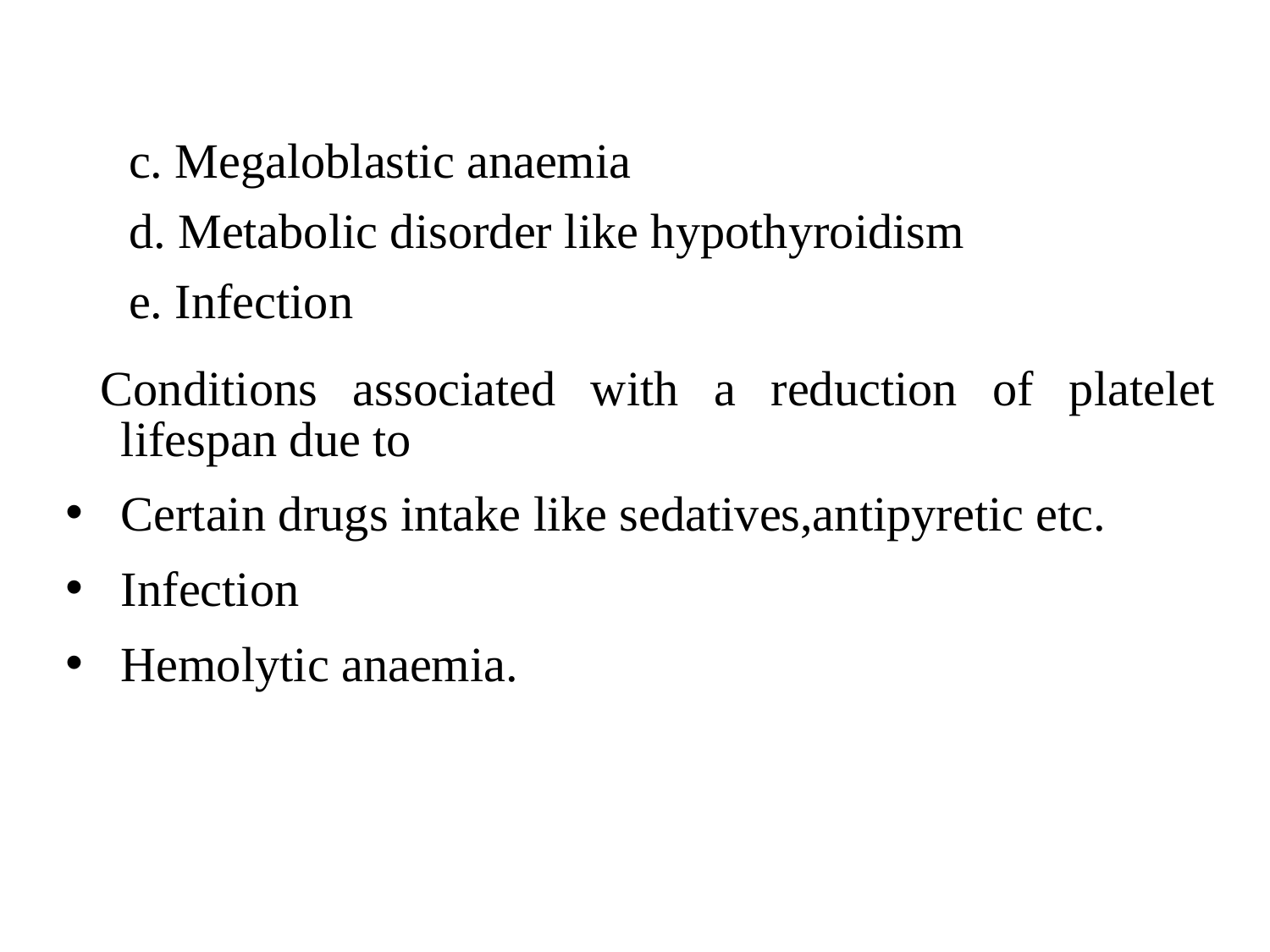

c. Megaloblastic anaemia
d. Metabolic disorder like hypothyroidism
e. Infection
 Conditions associated with a reduction of platelet lifespan due to
Certain drugs intake like sedatives,antipyretic etc.
Infection
Hemolytic anaemia.